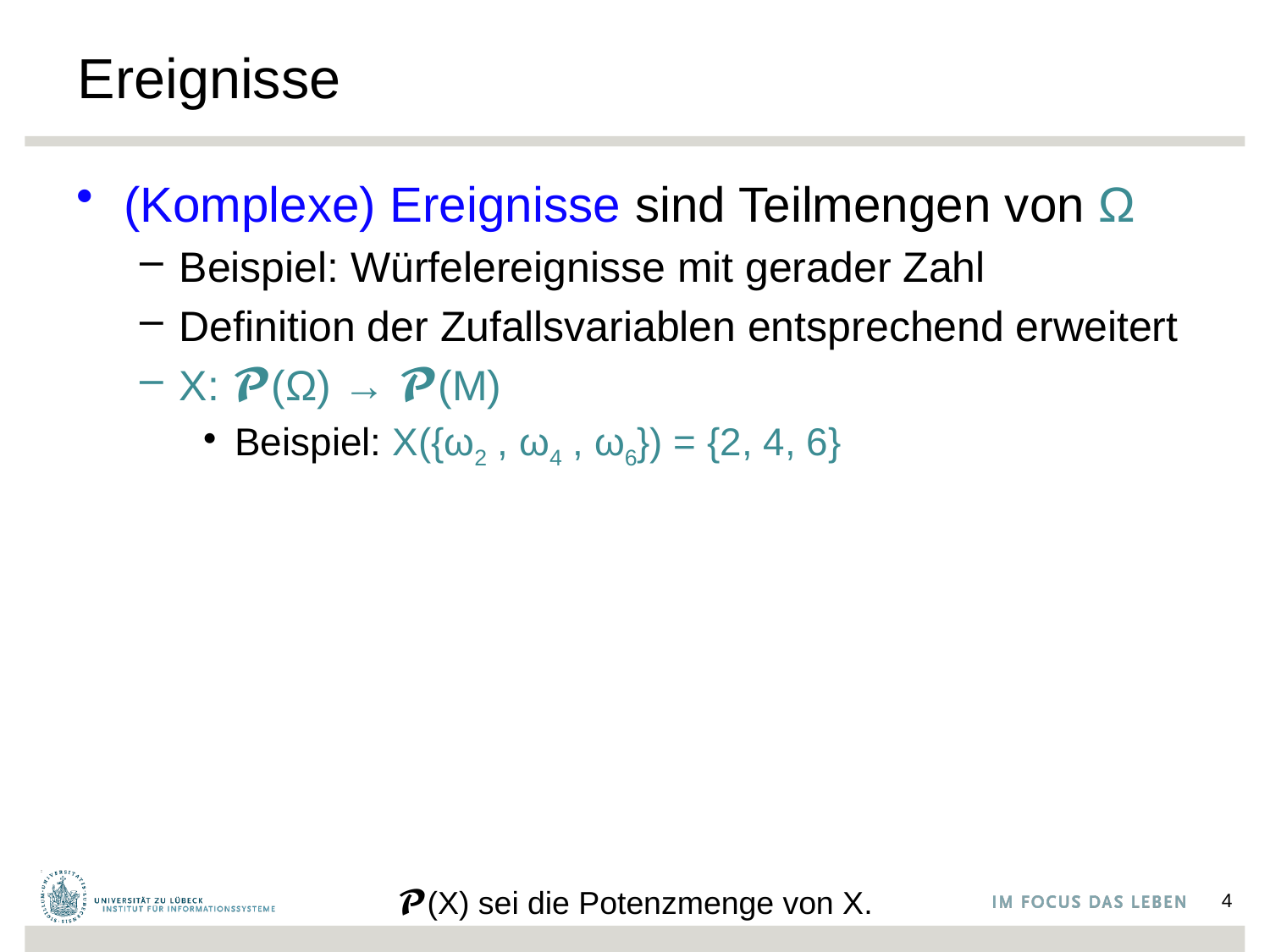

# Ereignisse
(Komplexe) Ereignisse sind Teilmengen von Ω
Beispiel: Würfelereignisse mit gerader Zahl
Definition der Zufallsvariablen entsprechend erweitert
X: 𝓟(Ω) → 𝓟(M)
Beispiel: X({ω2 , ω4 , ω6}) = {2, 4, 6}
𝓟(X) sei die Potenzmenge von X.
4